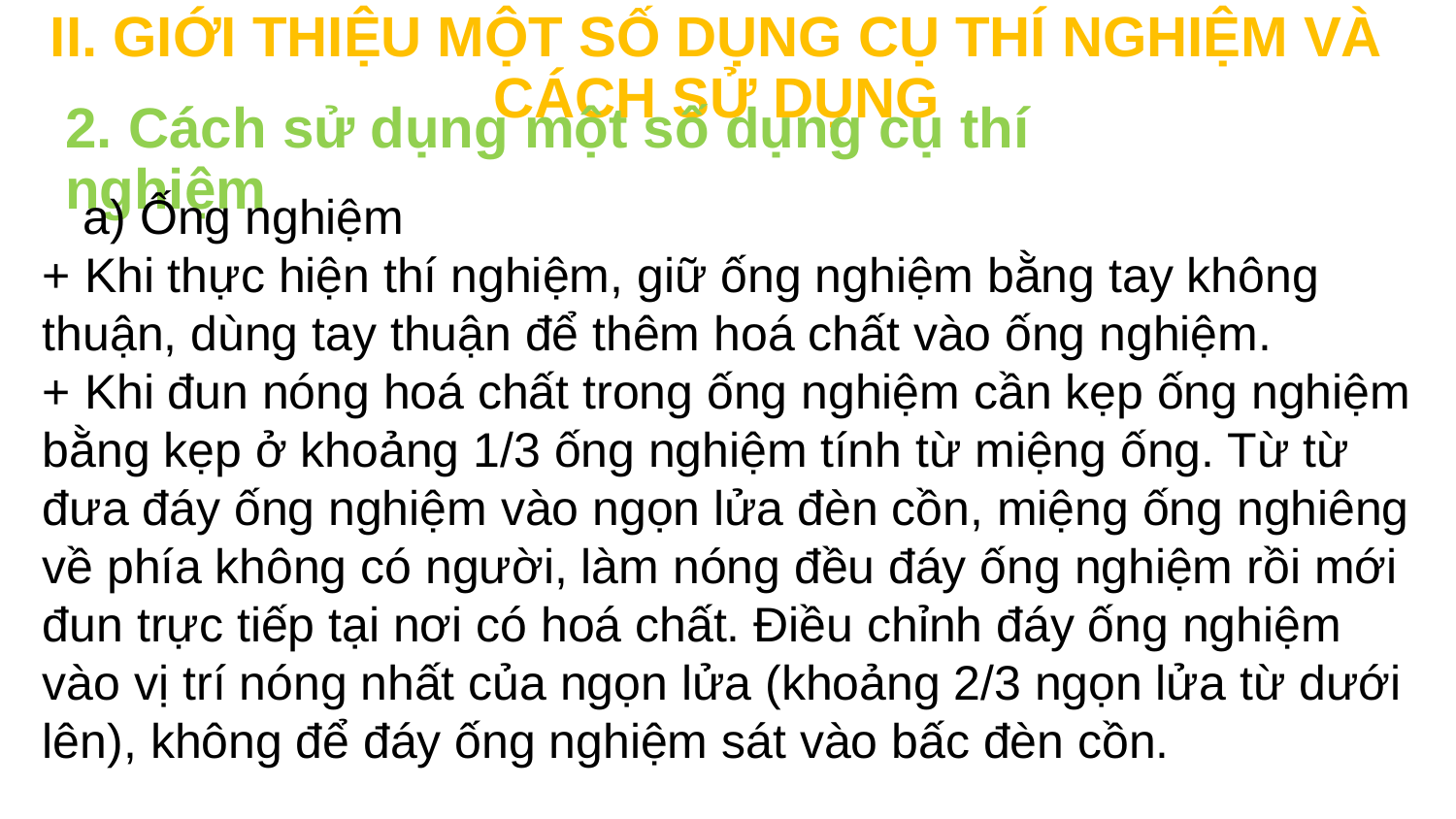

# II. GIỚI THIỆU MỘT SỐ DỤNG CỤ THÍ NGHIỆM VÀ CÁCH SỬ DỤNG
2. Cách sử dụng một số dụng cụ thí nghiệm
   a) Ống nghiệm
+ Khi thực hiện thí nghiệm, giữ ống nghiệm bằng tay không thuận, dùng tay thuận để thêm hoá chất vào ống nghiệm.
+ Khi đun nóng hoá chất trong ống nghiệm cần kẹp ống nghiệm bằng kẹp ở khoảng 1/3 ống nghiệm tính từ miệng ống. Từ từ đưa đáy ống nghiệm vào ngọn lửa đèn cồn, miệng ống nghiêng về phía không có người, làm nóng đều đáy ống nghiệm rồi mới đun trực tiếp tại nơi có hoá chất. Điều chỉnh đáy ống nghiệm vào vị trí nóng nhất của ngọn lửa (khoảng 2/3 ngọn lửa từ dưới lên), không để đáy ống nghiệm sát vào bấc đèn cồn.